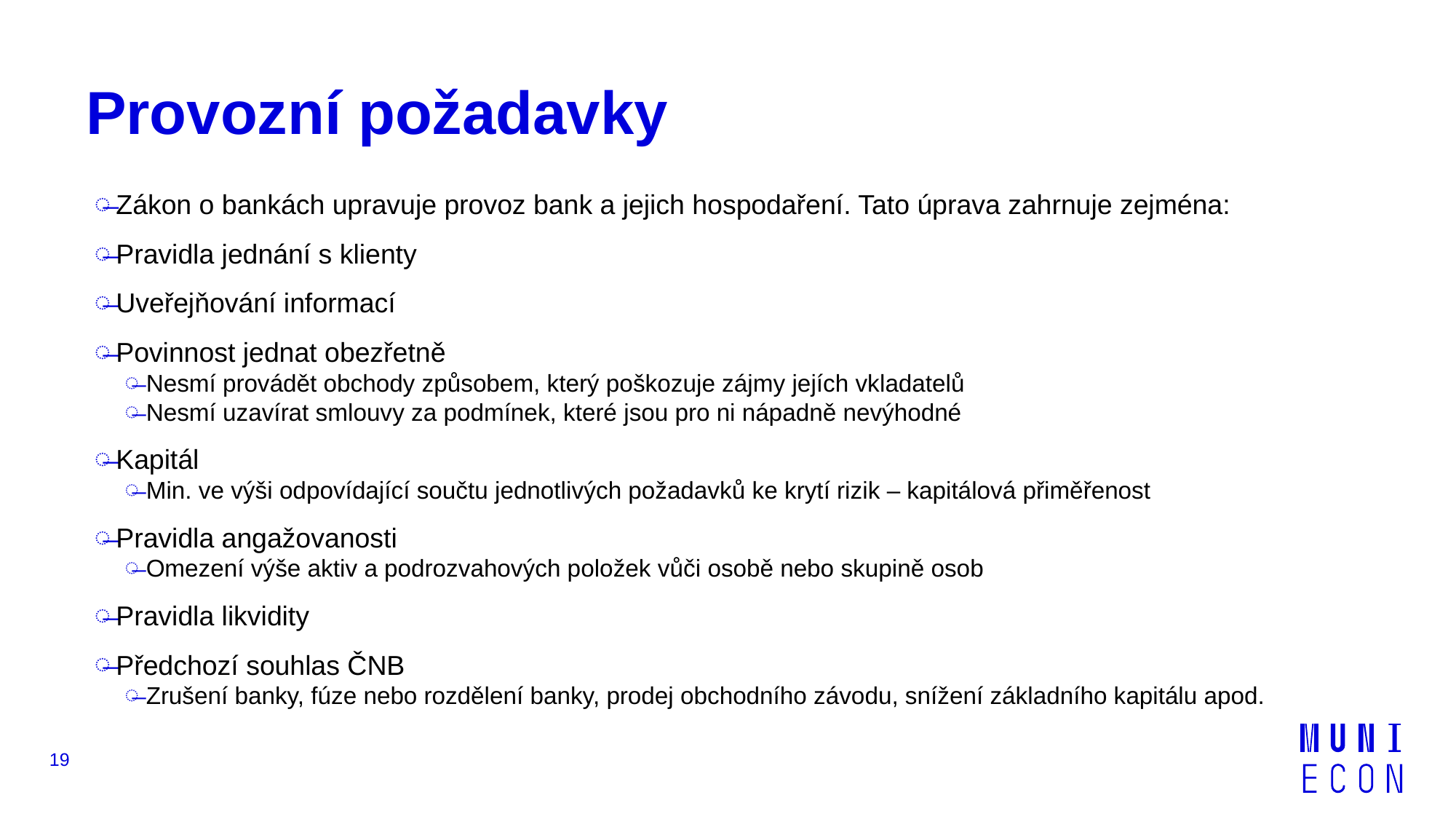

# Provozní požadavky
Zákon o bankách upravuje provoz bank a jejich hospodaření. Tato úprava zahrnuje zejména:
Pravidla jednání s klienty
Uveřejňování informací
Povinnost jednat obezřetně
Nesmí provádět obchody způsobem, který poškozuje zájmy jejích vkladatelů
Nesmí uzavírat smlouvy za podmínek, které jsou pro ni nápadně nevýhodné
Kapitál
Min. ve výši odpovídající součtu jednotlivých požadavků ke krytí rizik – kapitálová přiměřenost
Pravidla angažovanosti
Omezení výše aktiv a podrozvahových položek vůči osobě nebo skupině osob
Pravidla likvidity
Předchozí souhlas ČNB
Zrušení banky, fúze nebo rozdělení banky, prodej obchodního závodu, snížení základního kapitálu apod.
19